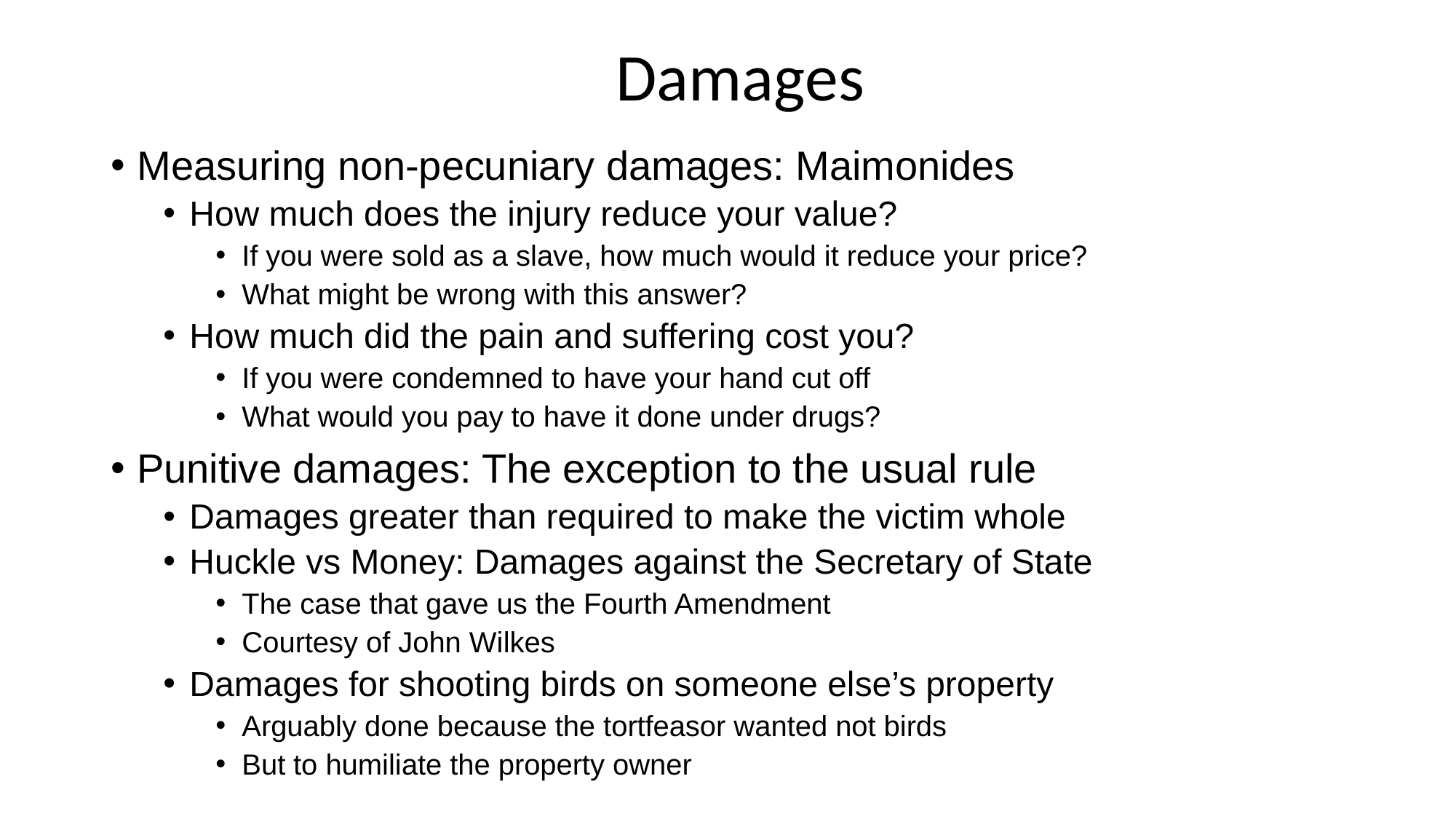

# Damages
Measuring non-pecuniary damages: Maimonides
How much does the injury reduce your value?
If you were sold as a slave, how much would it reduce your price?
What might be wrong with this answer?
How much did the pain and suffering cost you?
If you were condemned to have your hand cut off
What would you pay to have it done under drugs?
Punitive damages: The exception to the usual rule
Damages greater than required to make the victim whole
Huckle vs Money: Damages against the Secretary of State
The case that gave us the Fourth Amendment
Courtesy of John Wilkes
Damages for shooting birds on someone else’s property
Arguably done because the tortfeasor wanted not birds
But to humiliate the property owner